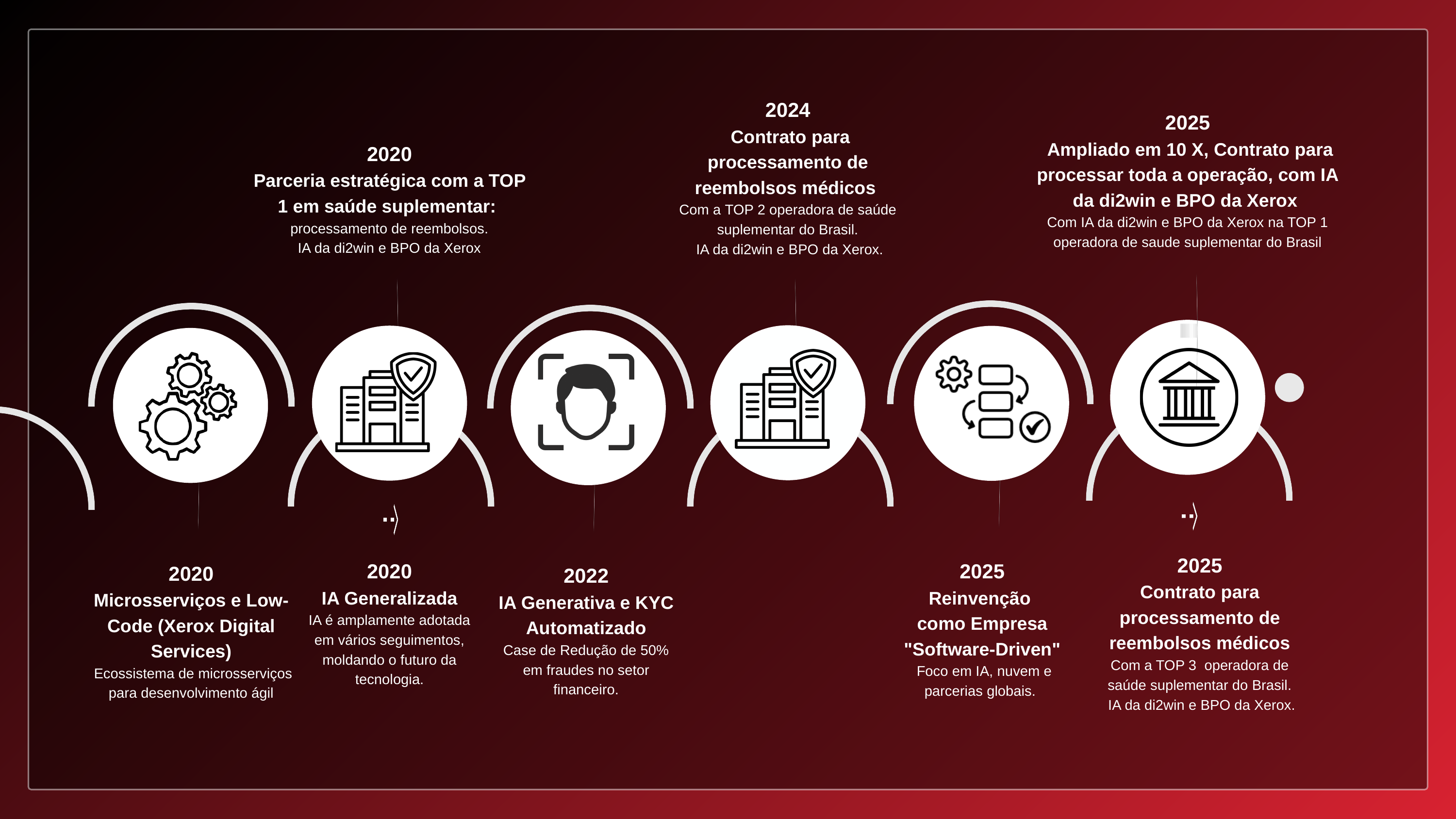

2020
Microsserviços e Low-Code (Xerox Digital Services)
 Ecossistema de microsserviços para desenvolvimento ágil, com redução de 30% no tempo de implantação de apps.  Flexibilidade para empresas adaptarem processos digitais sob demanda.

2024
 Contrato para processamento de reembolsos médicos
Com a TOP 2 operadora de saúde suplementar do Brasil.
 IA da di2win e BPO da Xerox.

2025
 Ampliado em 10 X, Contrato para processar toda a operação, com IA da di2win e BPO da Xerox
Com IA da di2win e BPO da Xerox na TOP 1 operadora de saude suplementar do Brasil

2025
Contrato para processamento de reembolsos médicos
Com a TOP 3  operadora de saúde suplementar do Brasil.
 IA da di2win e BPO da Xerox.
2020
Parceria estratégica com a TOP 1 em saúde suplementar:
processamento de reembolsos.
IA da di2win e BPO da Xerox

2020
IA Generalizada
IA é amplamente adotada em vários seguimentos, moldando o futuro da tecnologia.

2025
Reinvenção
como Empresa "Software-Driven"
 Foco em IA, nuvem e parcerias globais.

2020
Microsserviços e Low-Code (Xerox Digital Services)
 Ecossistema de microsserviços para desenvolvimento ágil

2022
IA Generativa e KYC Automatizado
Case de Redução de 50% em fraudes no setor financeiro.